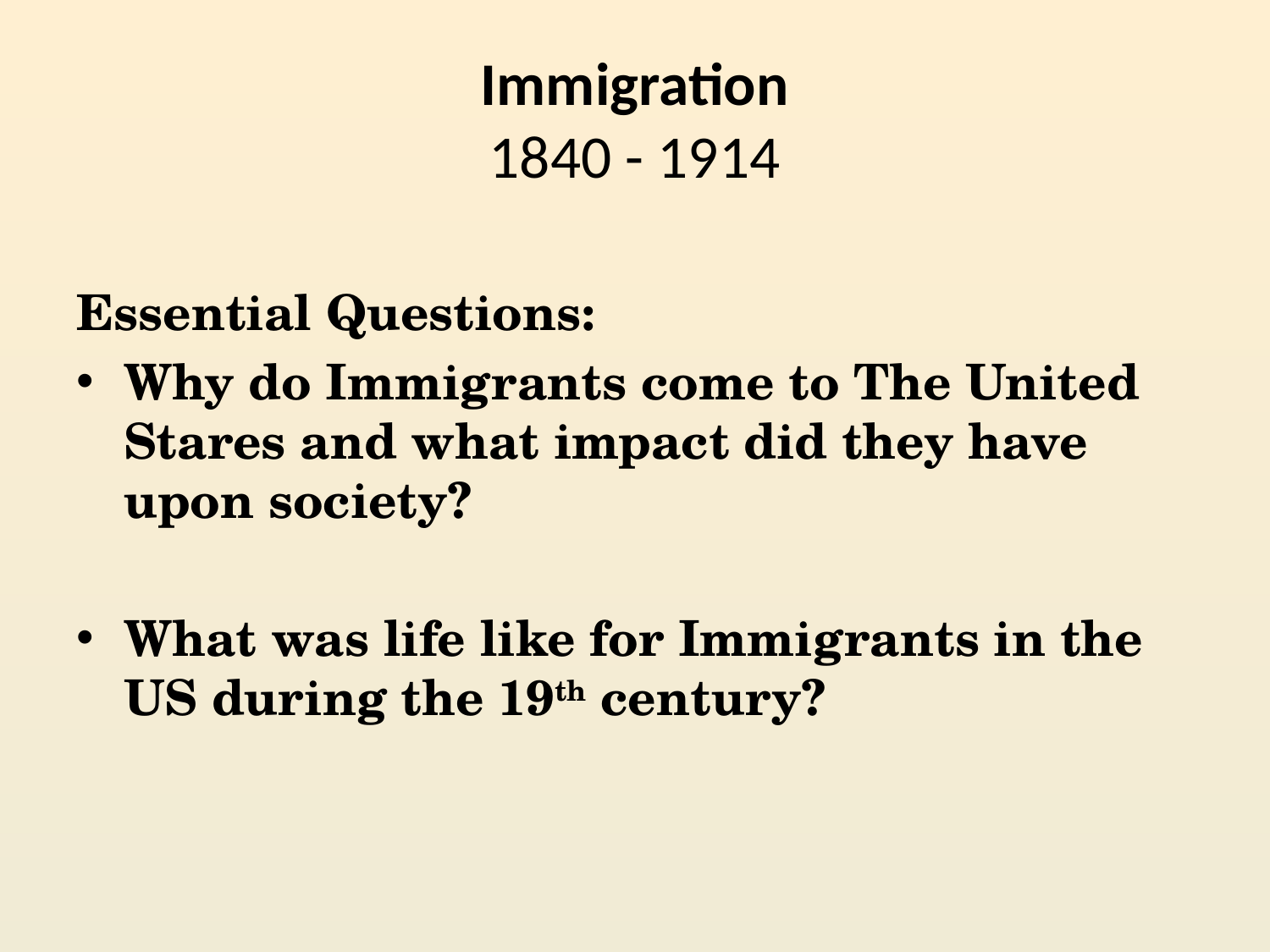

# Immigration 1840 - 1914
Essential Questions:
Why do Immigrants come to The United Stares and what impact did they have upon society?

What was life like for Immigrants in the US during the 19th century?